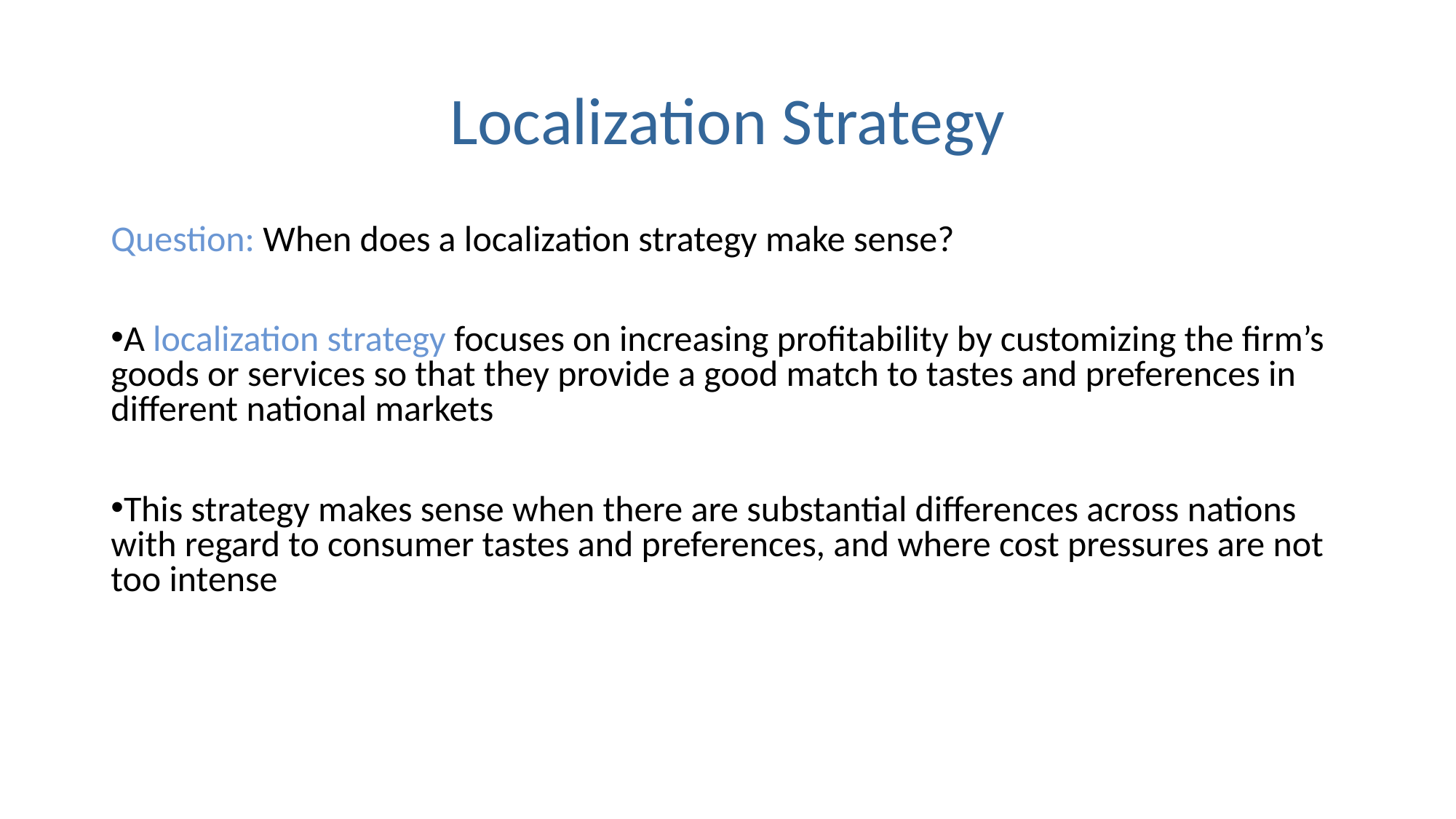

# Localization Strategy
Question: When does a localization strategy make sense?

A localization strategy focuses on increasing profitability by customizing the firm’s goods or services so that they provide a good match to tastes and preferences in different national markets

This strategy makes sense when there are substantial differences across nations with regard to consumer tastes and preferences, and where cost pressures are not too intense